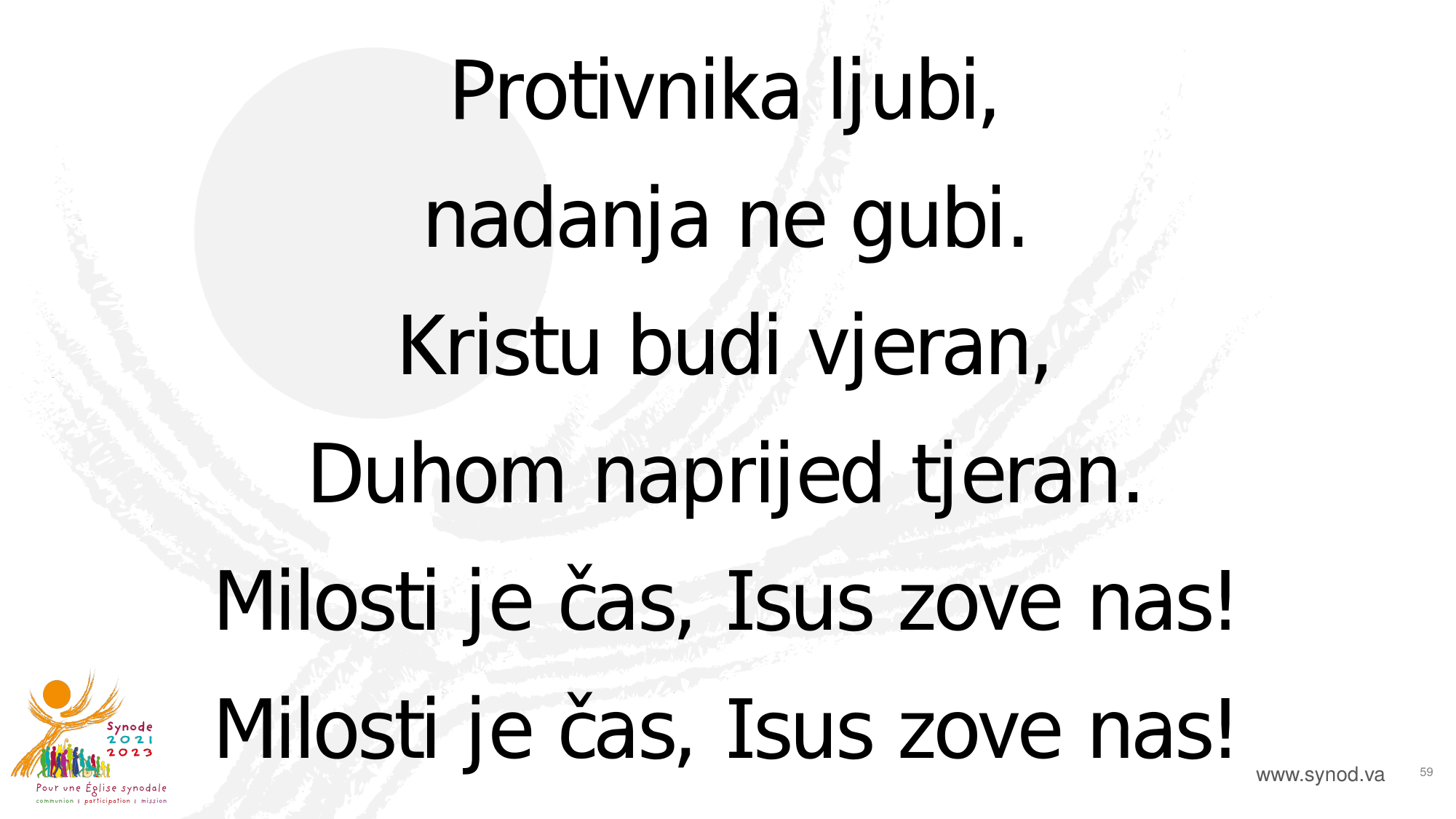

# Protivnika ljubi, nadanja ne gubi. Kristu budi vjeran, Duhom naprijed tjeran. Milosti je čas, Isus zove nas! Milosti je čas, Isus zove nas!
59